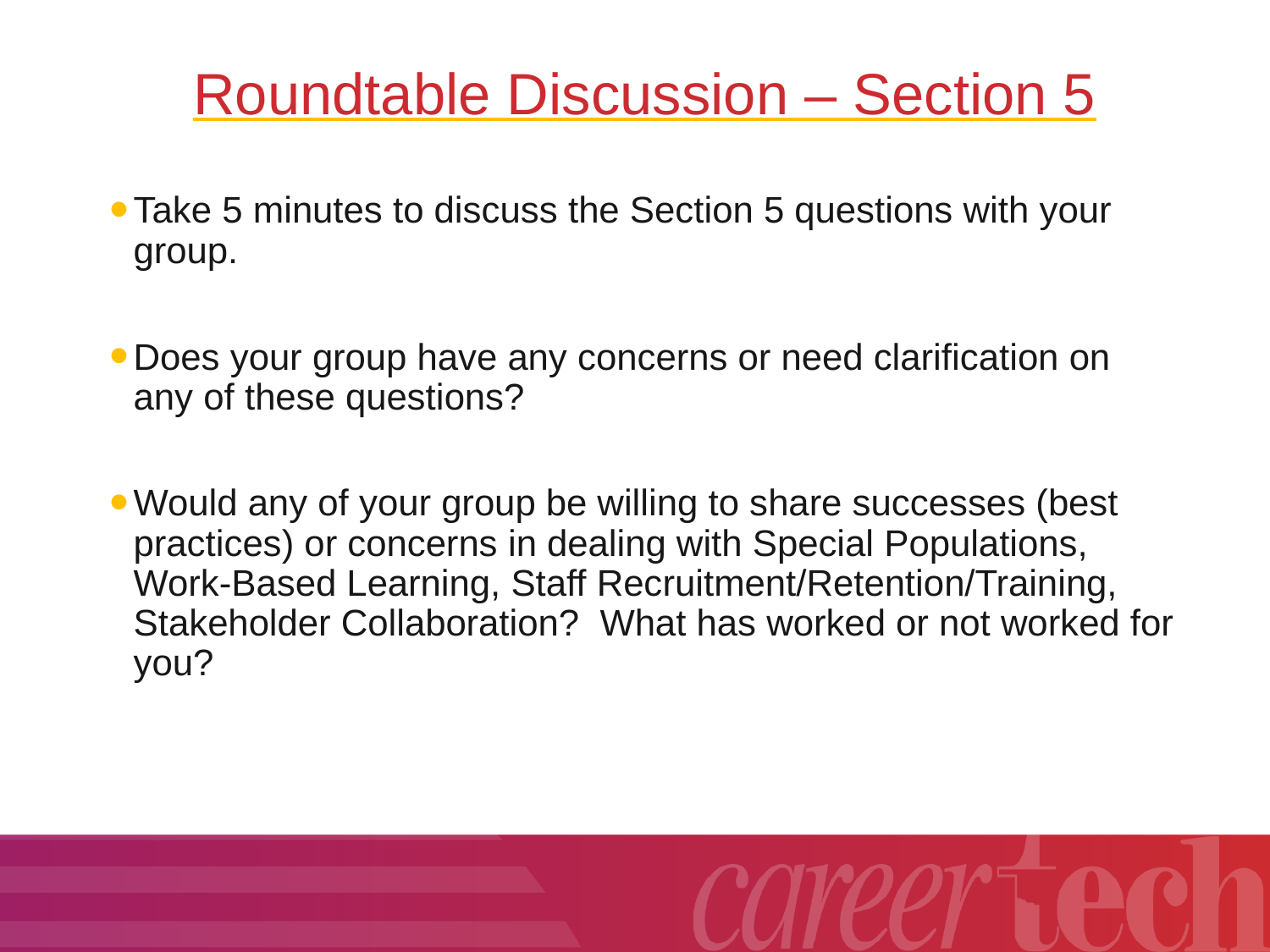

# Roundtable Discussion – Section 5
Take 5 minutes to discuss the Section 5 questions with your group.

Does your group have any concerns or need clarification on any of these questions?

Would any of your group be willing to share successes (best practices) or concerns in dealing with Special Populations, Work-Based Learning, Staff Recruitment/Retention/Training, Stakeholder Collaboration?  What has worked or not worked for you?